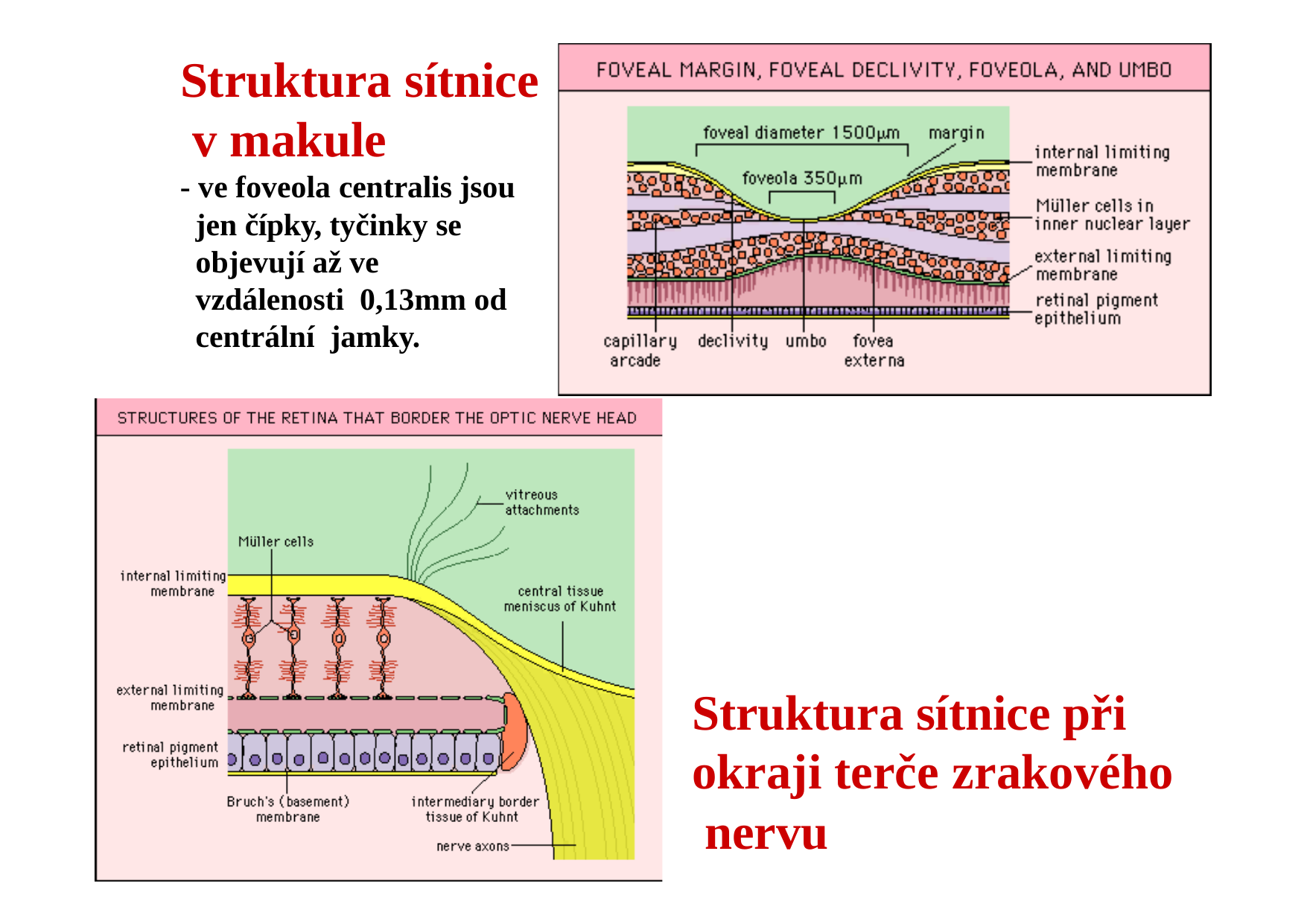

Struktura sítnice  v makule
- ve foveola centralis jsou  jen čípky, tyčinky se  objevují až ve vzdálenosti  0,13mm od centrální  jamky.

Struktura sítnice při  okraji terče zrakového  nervu